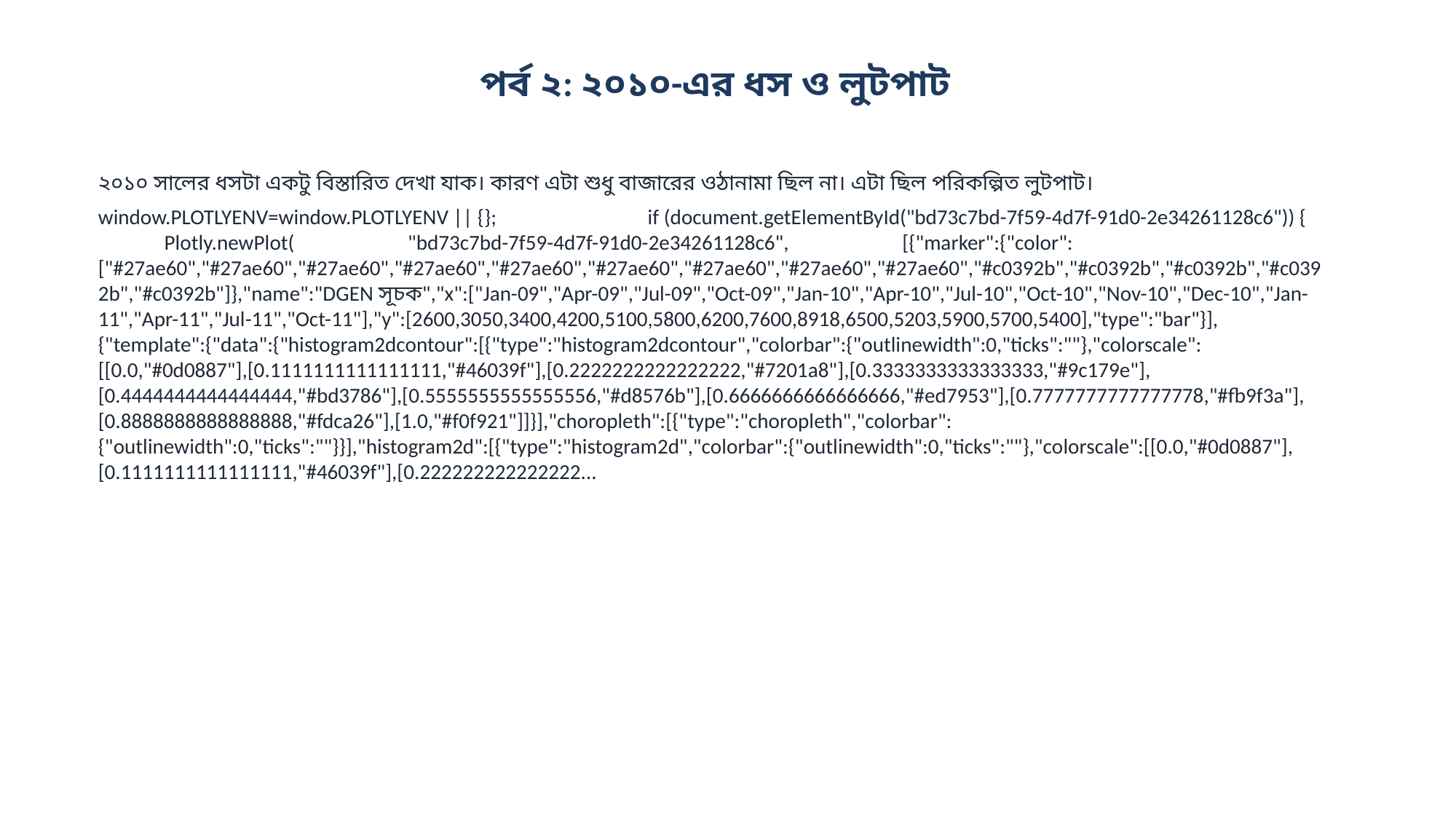

পর্ব ২: ২০১০-এর ধস ও লুটপাট
২০১০ সালের ধসটা একটু বিস্তারিত দেখা যাক। কারণ এটা শুধু বাজারের ওঠানামা ছিল না। এটা ছিল পরিকল্পিত লুটপাট।
window.PLOTLYENV=window.PLOTLYENV || {};                                if (document.getElementById("bd73c7bd-7f59-4d7f-91d0-2e34261128c6")) {                    Plotly.newPlot(                        "bd73c7bd-7f59-4d7f-91d0-2e34261128c6",                        [{"marker":{"color":["#27ae60","#27ae60","#27ae60","#27ae60","#27ae60","#27ae60","#27ae60","#27ae60","#27ae60","#c0392b","#c0392b","#c0392b","#c0392b","#c0392b"]},"name":"DGEN সূচক","x":["Jan-09","Apr-09","Jul-09","Oct-09","Jan-10","Apr-10","Jul-10","Oct-10","Nov-10","Dec-10","Jan-11","Apr-11","Jul-11","Oct-11"],"y":[2600,3050,3400,4200,5100,5800,6200,7600,8918,6500,5203,5900,5700,5400],"type":"bar"}],                        {"template":{"data":{"histogram2dcontour":[{"type":"histogram2dcontour","colorbar":{"outlinewidth":0,"ticks":""},"colorscale":[[0.0,"#0d0887"],[0.1111111111111111,"#46039f"],[0.2222222222222222,"#7201a8"],[0.3333333333333333,"#9c179e"],[0.4444444444444444,"#bd3786"],[0.5555555555555556,"#d8576b"],[0.6666666666666666,"#ed7953"],[0.7777777777777778,"#fb9f3a"],[0.8888888888888888,"#fdca26"],[1.0,"#f0f921"]]}],"choropleth":[{"type":"choropleth","colorbar":{"outlinewidth":0,"ticks":""}}],"histogram2d":[{"type":"histogram2d","colorbar":{"outlinewidth":0,"ticks":""},"colorscale":[[0.0,"#0d0887"],[0.1111111111111111,"#46039f"],[0.222222222222222...